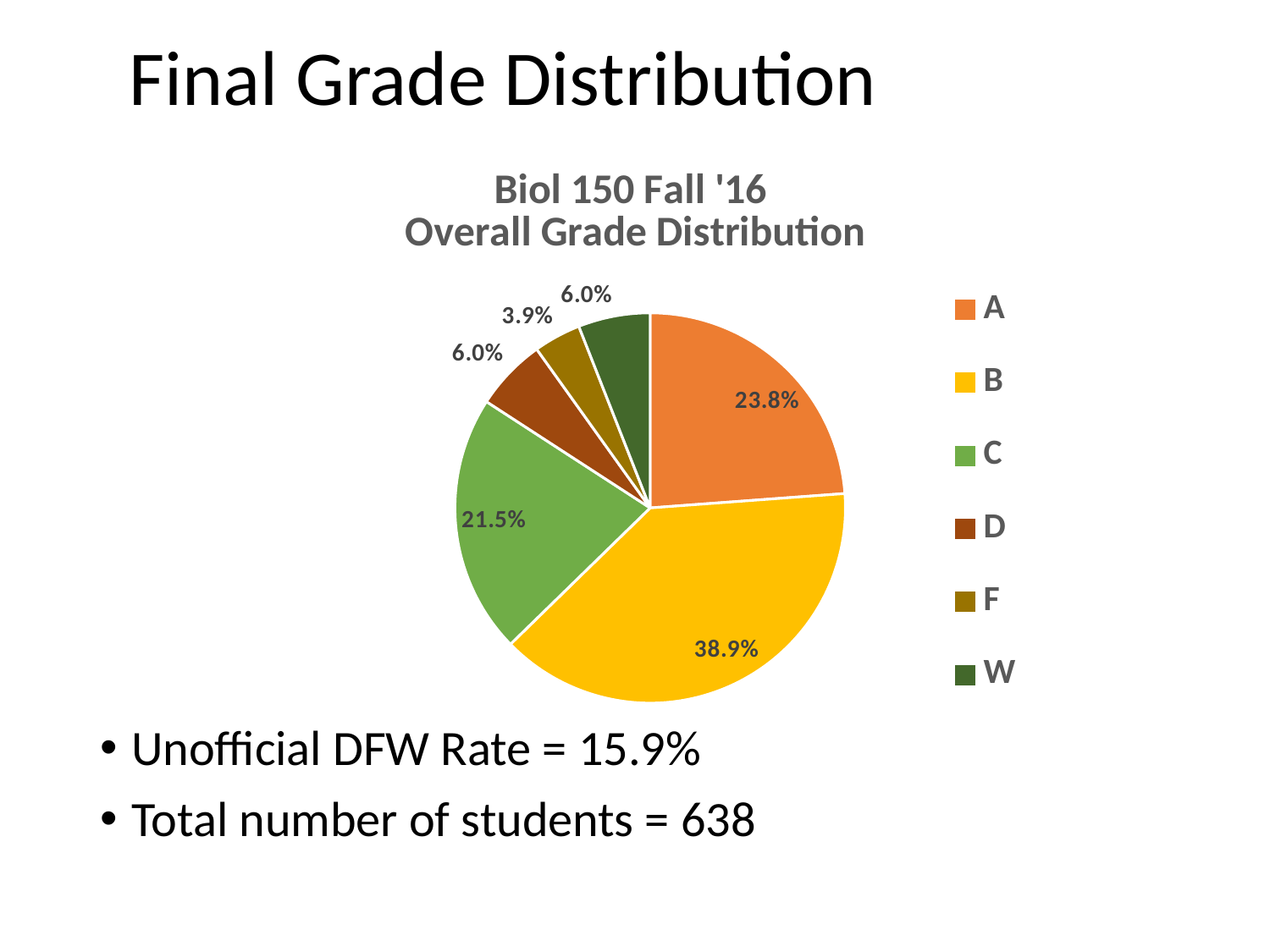

# Final Grade Distribution

### Chart: Biol 150 Fall '16
Overall Grade Distribution

| Category |  |
|---|---|
| A | 0.238244514106583 |
| B | 0.38871473354232 |
| C | 0.214733542319749 |
| D | 0.0595611285266458 |
| F | 0.0391849529780564 |
| W | 0.0595611285266458 |
Unofficial DFW Rate = 15.9%
Total number of students = 638